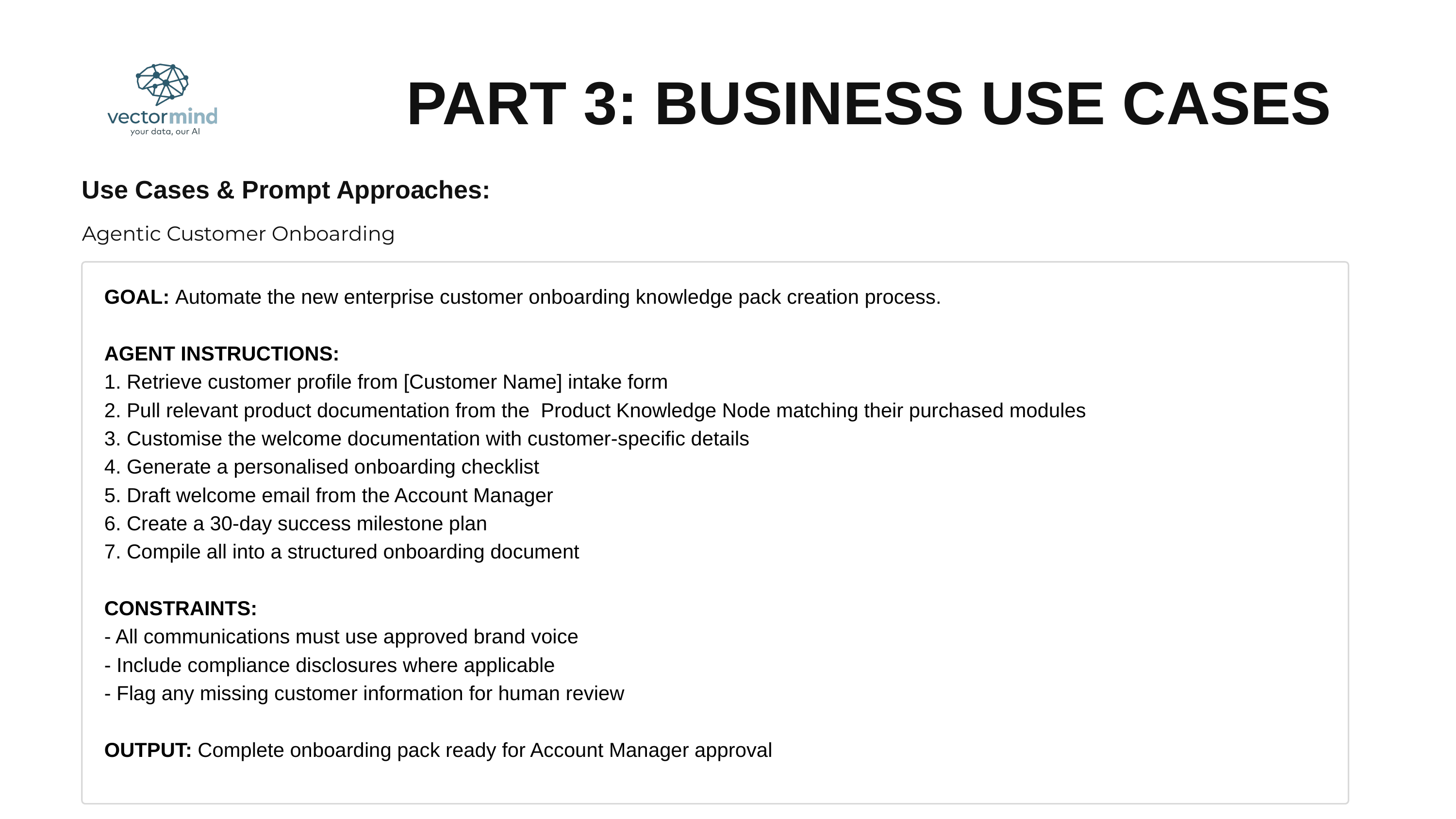

PART 3: BUSINESS USE CASES
Use Cases & Prompt Approaches:
Agentic Customer Onboarding

GOAL: Automate the new enterprise customer onboarding knowledge pack creation process.

AGENT INSTRUCTIONS:
1. Retrieve customer profile from [Customer Name] intake form
2. Pull relevant product documentation from the  Product Knowledge Node matching their purchased modules
3. Customise the welcome documentation with customer-specific details
4. Generate a personalised onboarding checklist
5. Draft welcome email from the Account Manager
6. Create a 30-day success milestone plan
7. Compile all into a structured onboarding document

CONSTRAINTS:
- All communications must use approved brand voice
- Include compliance disclosures where applicable
- Flag any missing customer information for human review

OUTPUT: Complete onboarding pack ready for Account Manager approval